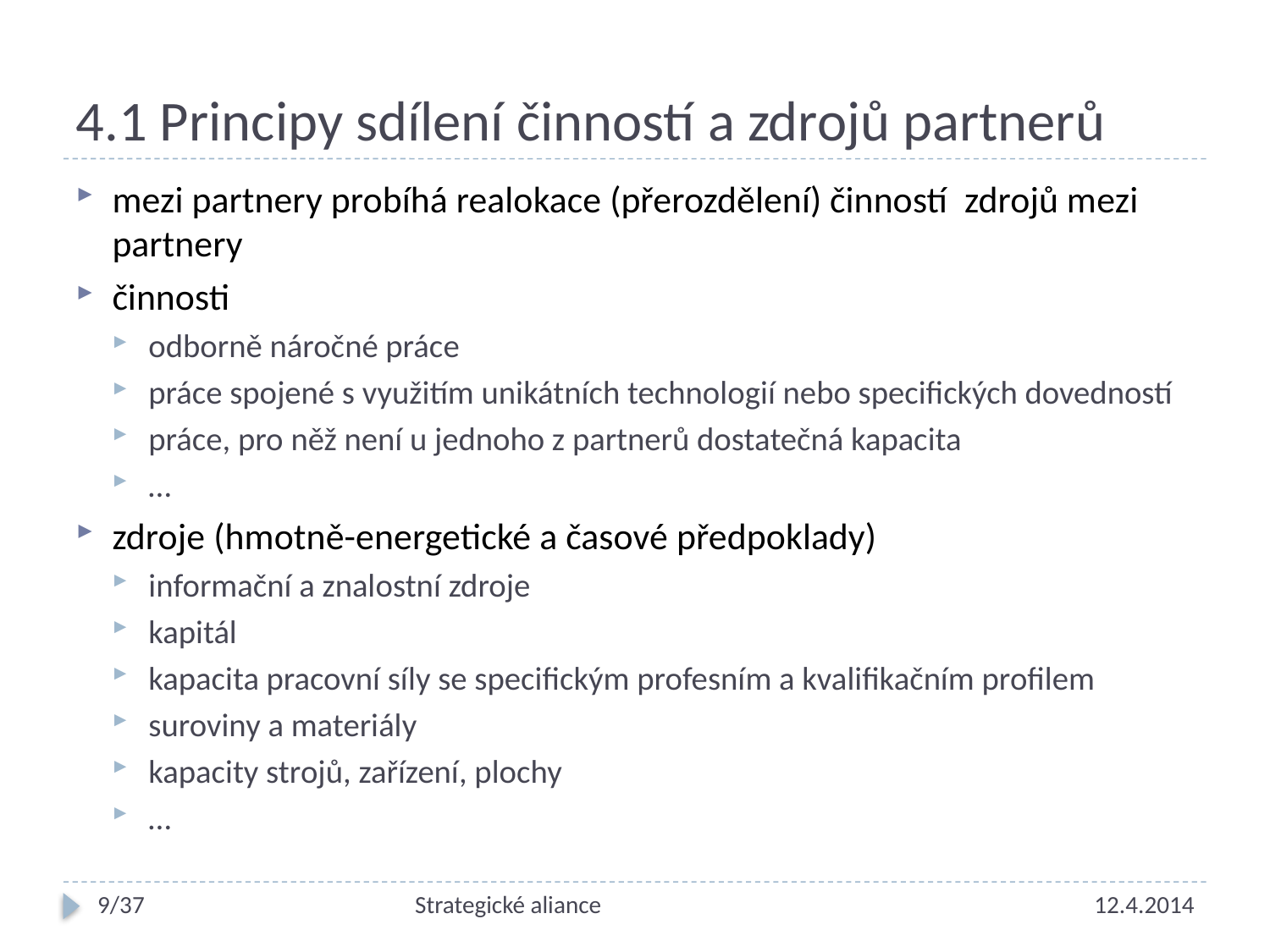

# 4.1 Principy sdílení činností a zdrojů partnerů
mezi partnery probíhá realokace (přerozdělení) činností  zdrojů mezi partnery
činnosti
odborně náročné práce
práce spojené s využitím unikátních technologií nebo specifických dovedností
práce, pro něž není u jednoho z partnerů dostatečná kapacita
…
zdroje (hmotně-energetické a časové předpoklady)
informační a znalostní zdroje
kapitál
kapacita pracovní síly se specifickým profesním a kvalifikačním profilem
suroviny a materiály
kapacity strojů, zařízení, plochy
…

9/37
Strategické aliance
12.4.2014